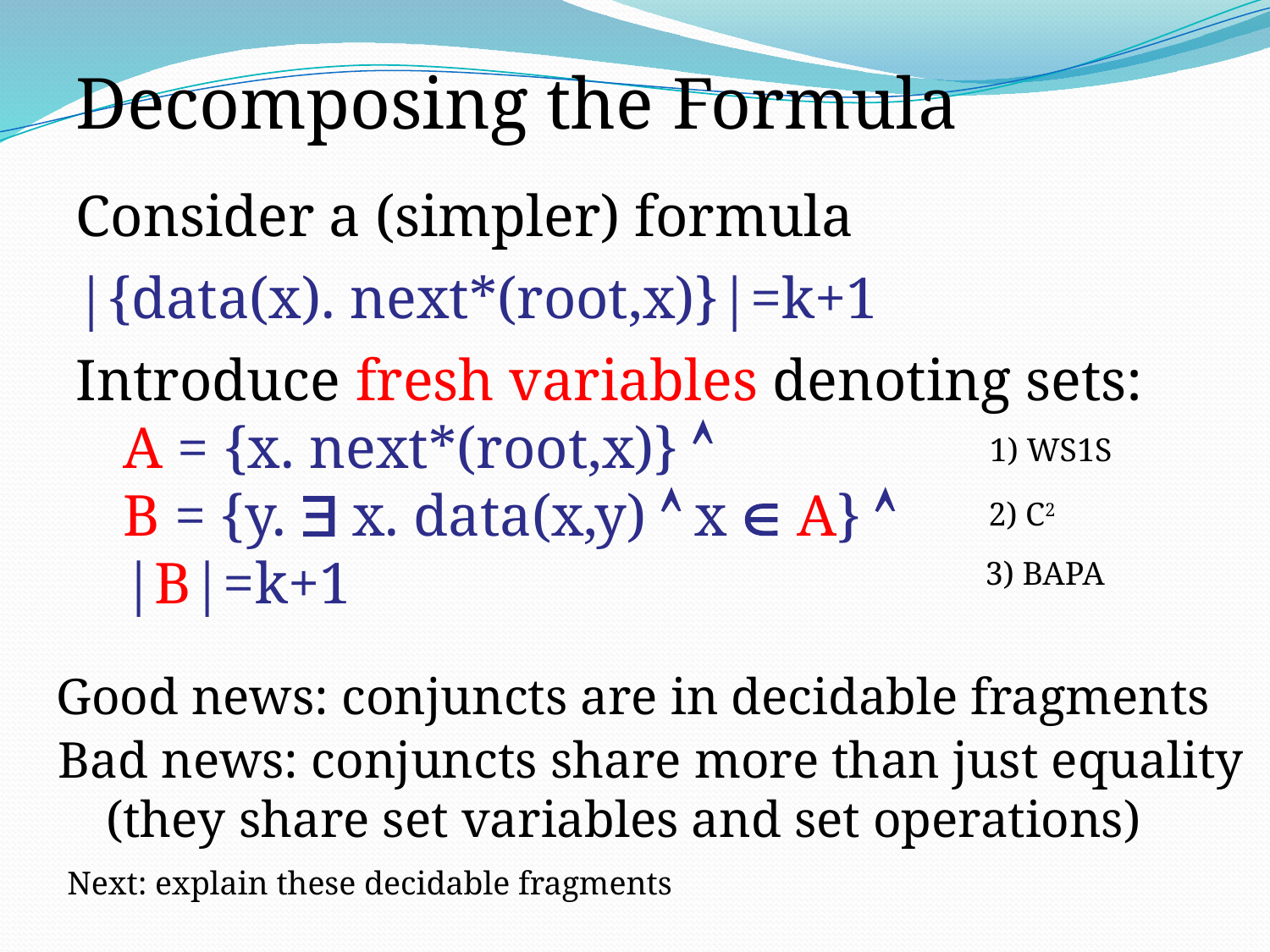

Decomposing the Formula
Consider a (simpler) formula
|{data(x). next*(root,x)}|=k+1
Introduce fresh variables denoting sets:
A = {x. next*(root,x)} ∧
B = {y. ∃ x. data(x,y) ∧ x ∈ A} ∧
|B|=k+1
1) WS1S
2) C2
3) BAPA
Good news: conjuncts are in decidable fragments
Bad news: conjuncts share more than just equality
(they share set variables and set operations)
Next: explain these decidable fragments